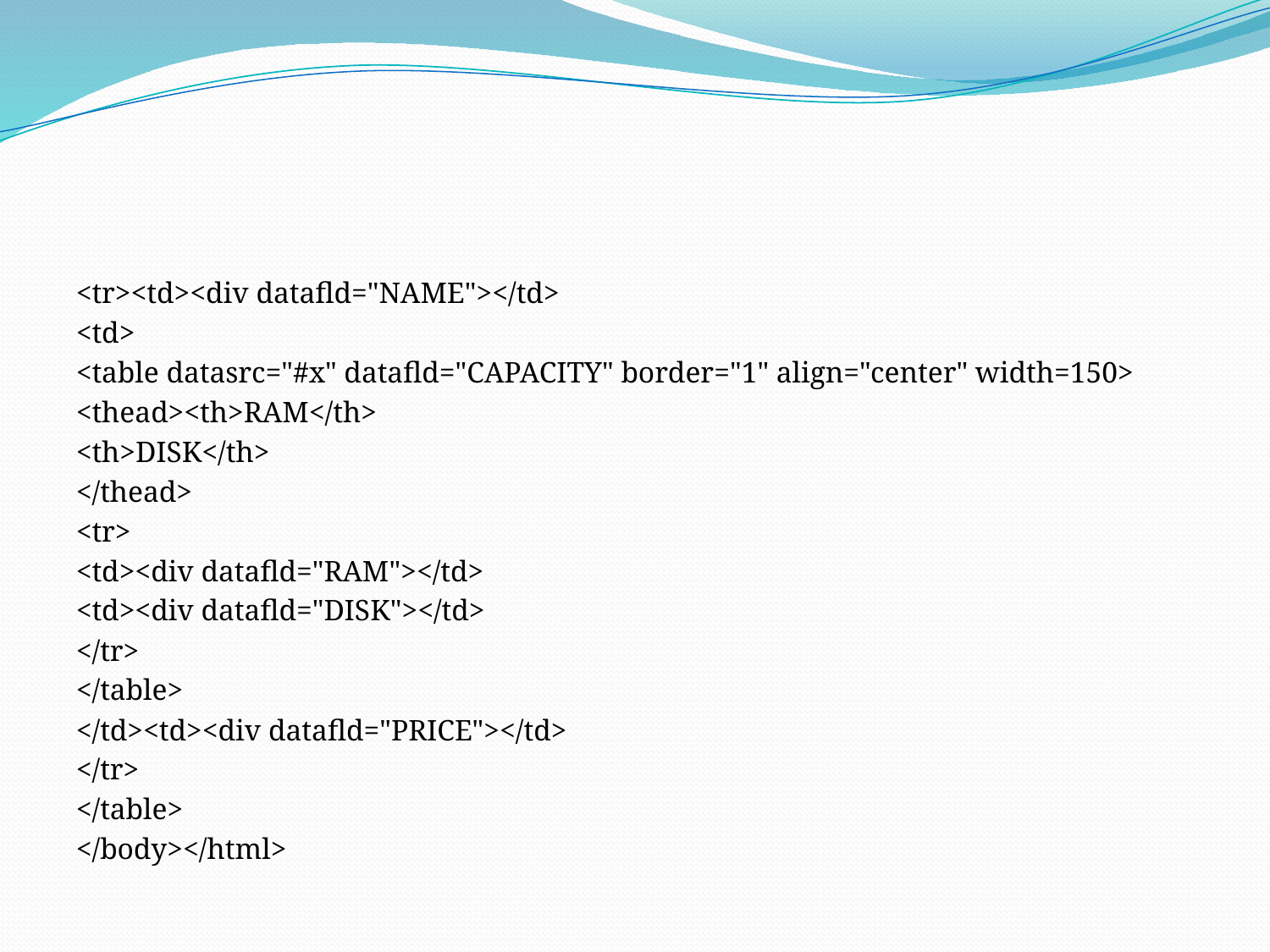

#
<tr><td><div datafld="NAME"></td>
<td>
<table datasrc="#x" datafld="CAPACITY" border="1" align="center" width=150>
<thead><th>RAM</th>
<th>DISK</th>
</thead>
<tr>
<td><div datafld="RAM"></td>
<td><div datafld="DISK"></td>
</tr>
</table>
</td><td><div datafld="PRICE"></td>
</tr>
</table>
</body></html>